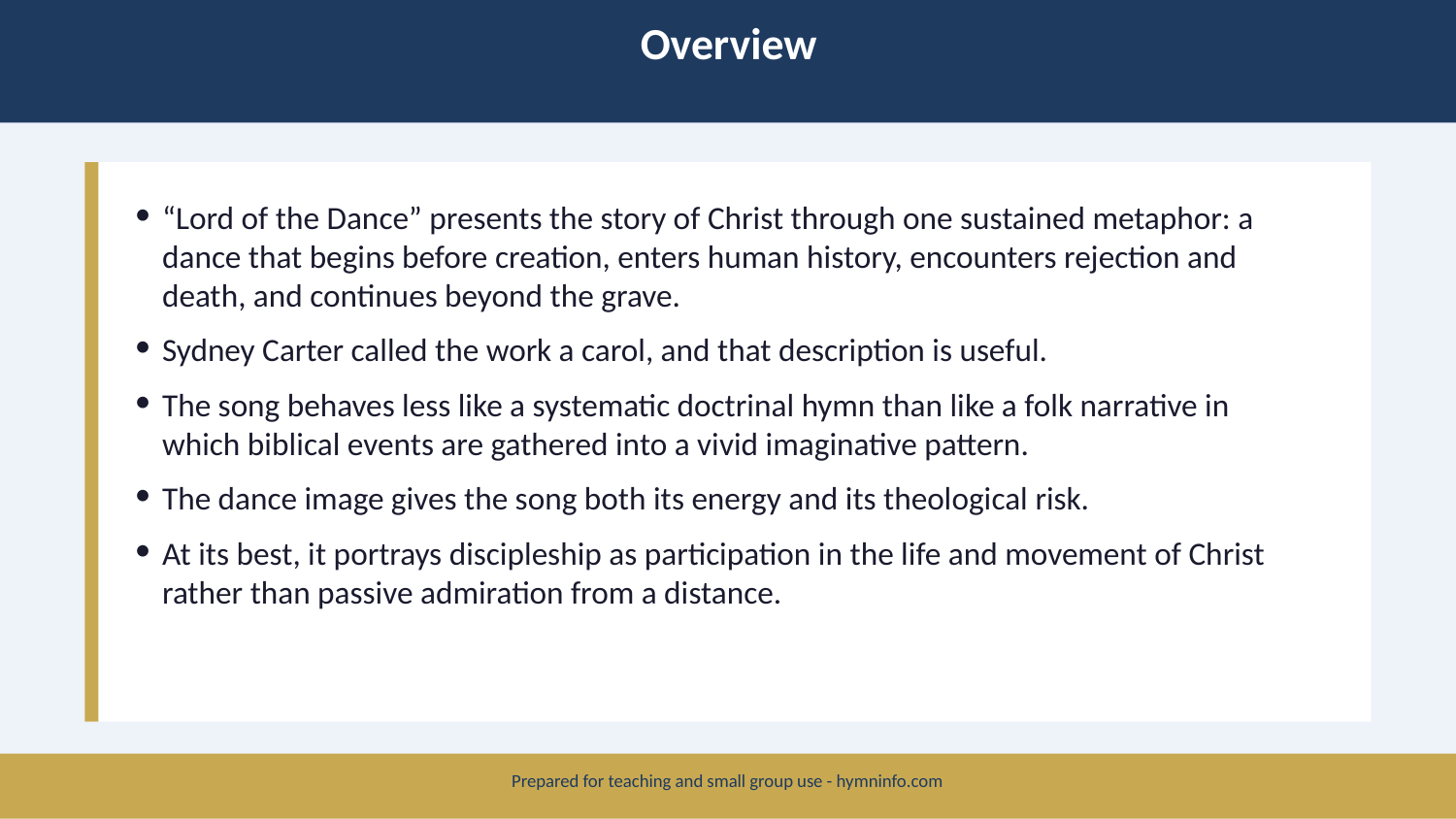

Overview

“Lord of the Dance” presents the story of Christ through one sustained metaphor: a dance that begins before creation, enters human history, encounters rejection and death, and continues beyond the grave.
Sydney Carter called the work a carol, and that description is useful.
The song behaves less like a systematic doctrinal hymn than like a folk narrative in which biblical events are gathered into a vivid imaginative pattern.
The dance image gives the song both its energy and its theological risk.
At its best, it portrays discipleship as participation in the life and movement of Christ rather than passive admiration from a distance.

Prepared for teaching and small group use - hymninfo.com